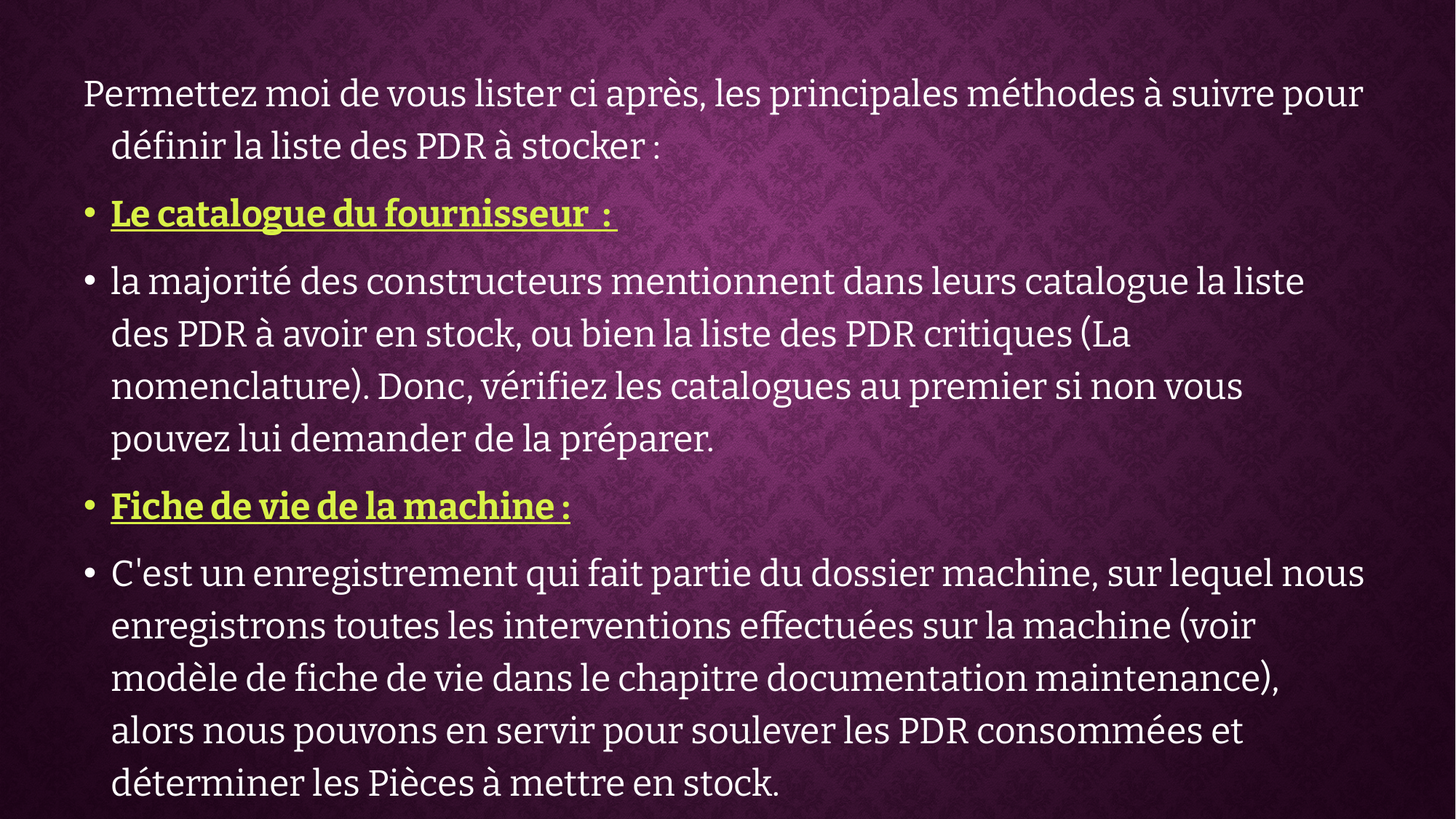

Permettez moi de vous lister ci après, les principales méthodes à suivre pour définir la liste des PDR à stocker :
Le catalogue du fournisseur  :
la majorité des constructeurs mentionnent dans leurs catalogue la liste des PDR à avoir en stock, ou bien la liste des PDR critiques (La nomenclature). Donc, vérifiez les catalogues au premier si non vous pouvez lui demander de la préparer.
Fiche de vie de la machine :
C'est un enregistrement qui fait partie du dossier machine, sur lequel nous enregistrons toutes les interventions effectuées sur la machine (voir modèle de fiche de vie dans le chapitre documentation maintenance), alors nous pouvons en servir pour soulever les PDR consommées et déterminer les Pièces à mettre en stock.